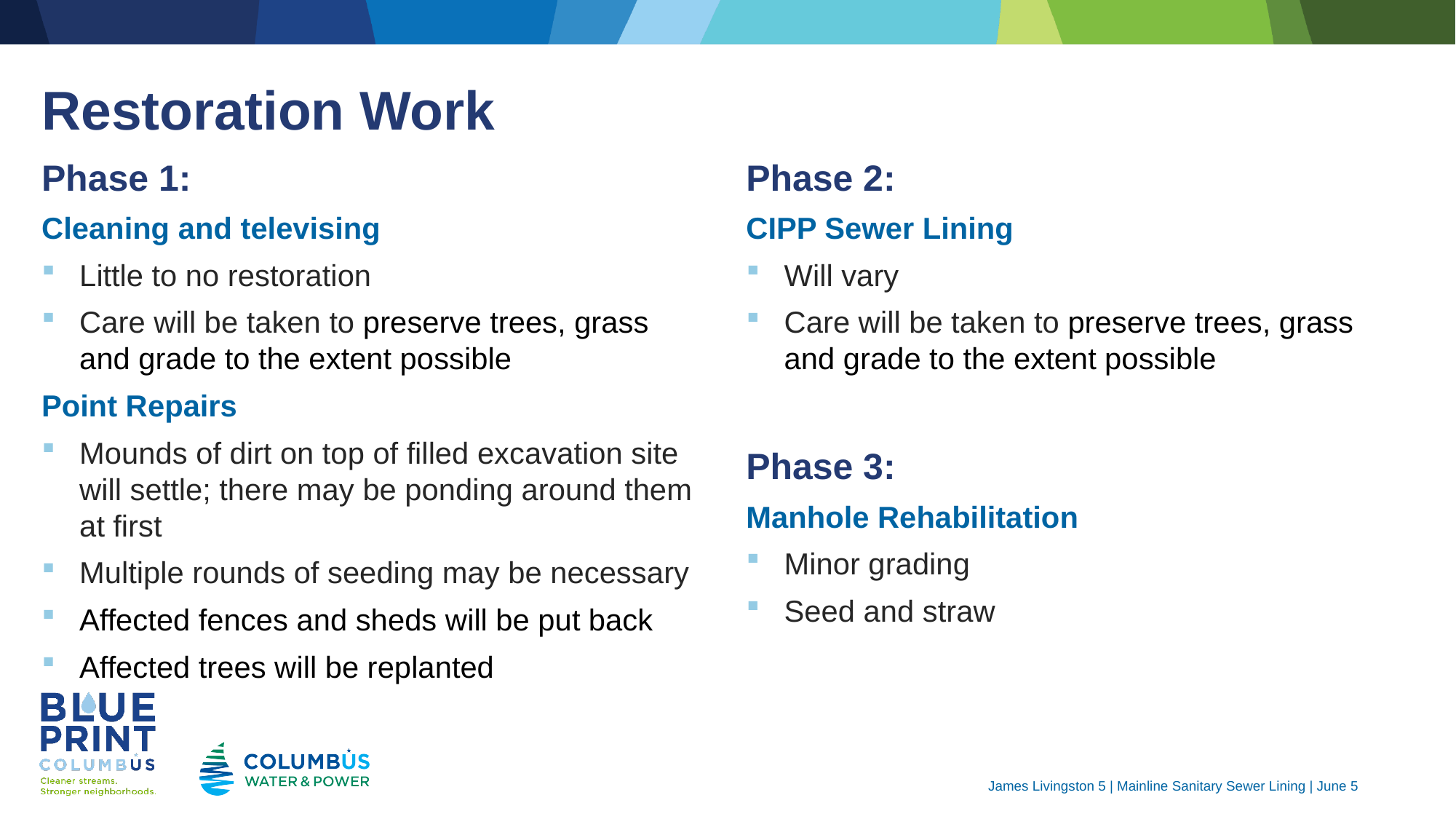

# Restoration Work
Phase 1:
Cleaning and televising
Little to no restoration
Care will be taken to preserve trees, grass and grade to the extent possible
Point Repairs
Mounds of dirt on top of filled excavation site will settle; there may be ponding around them at first
Multiple rounds of seeding may be necessary
Affected fences and sheds will be put back
Affected trees will be replanted
Phase 2:
CIPP Sewer Lining
Will vary
Care will be taken to preserve trees, grass and grade to the extent possible

Phase 3:
Manhole Rehabilitation
Minor grading
Seed and straw

James Livingston 5 | Mainline Sanitary Sewer Lining | June 5